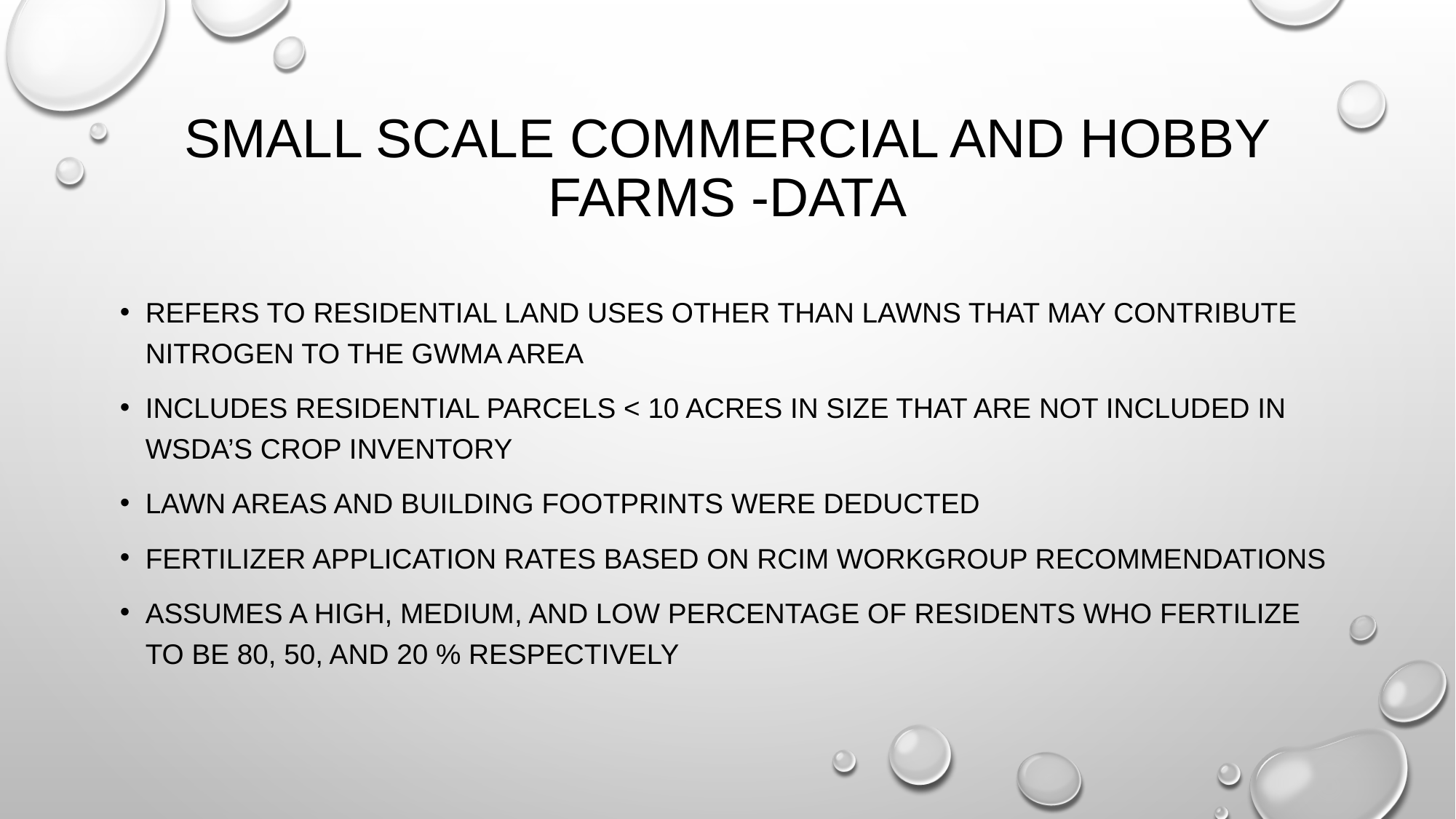

# Small Scale Commercial and Hobby Farms -Data
Refers to residential land uses other than lawns that may contribute nitrogen to the GWMA area
Includes residential parcels < 10 acres in size that are not included in WSDA’s crop inventory
Lawn areas and building footprints were deducted
Fertilizer application rates based on RCIM Workgroup recommendations
Assumes a high, medium, and low percentage of residents who fertilize to be 80, 50, and 20 % respectively